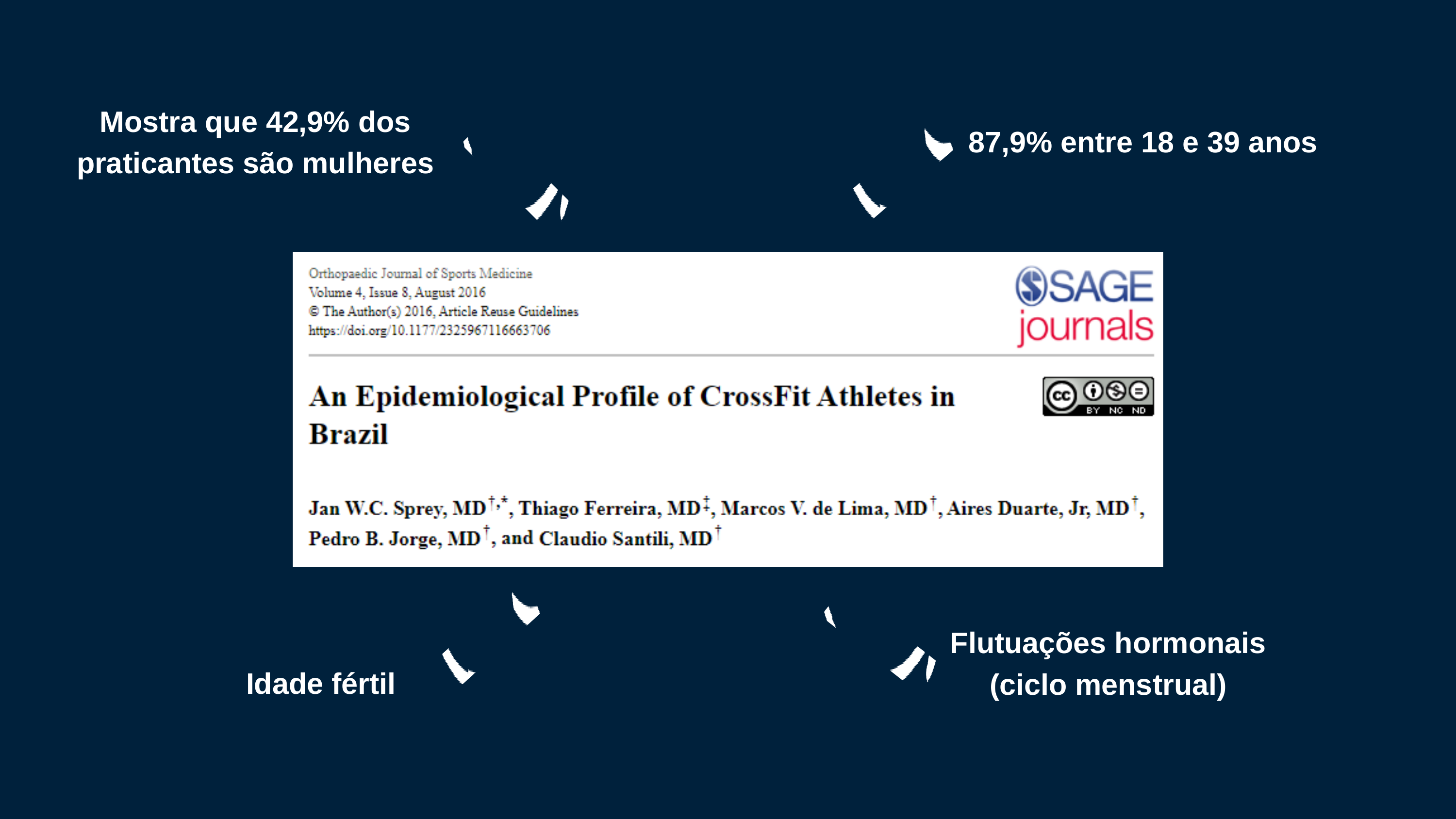

Mostra que 42,9% dos praticantes são mulheres
87,9% entre 18 e 39 anos

Flutuações hormonais
(ciclo menstrual)

Idade fértil